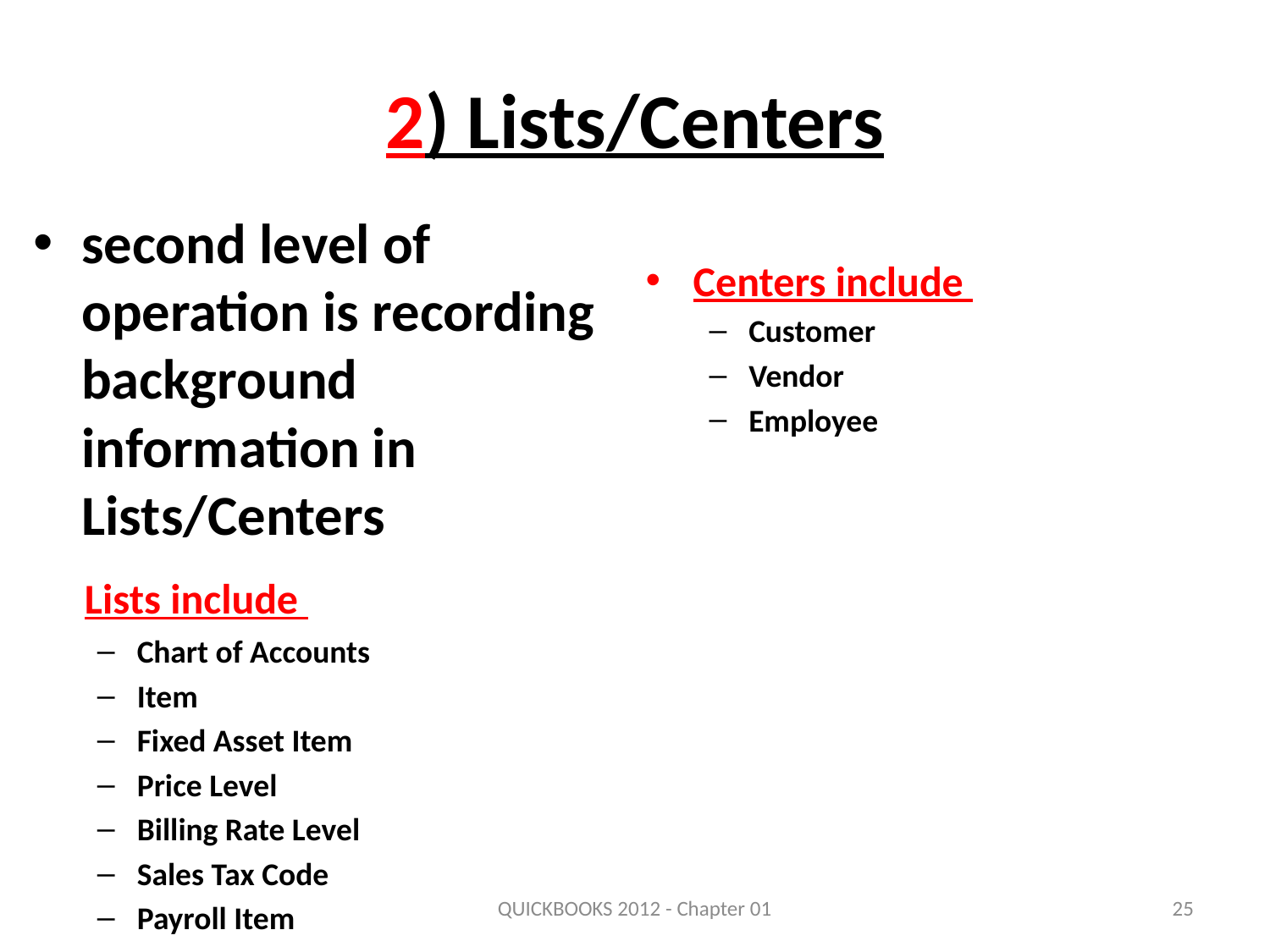

# 2) Lists/Centers
second level of operation is recording background information in Lists/Centers
    Lists include
Chart of Accounts
Item
Fixed Asset Item
Price Level
Billing Rate Level
Sales Tax Code
Payroll Item
Centers include
Customer
Vendor
Employee

QUICKBOOKS 2012 - Chapter 01
25